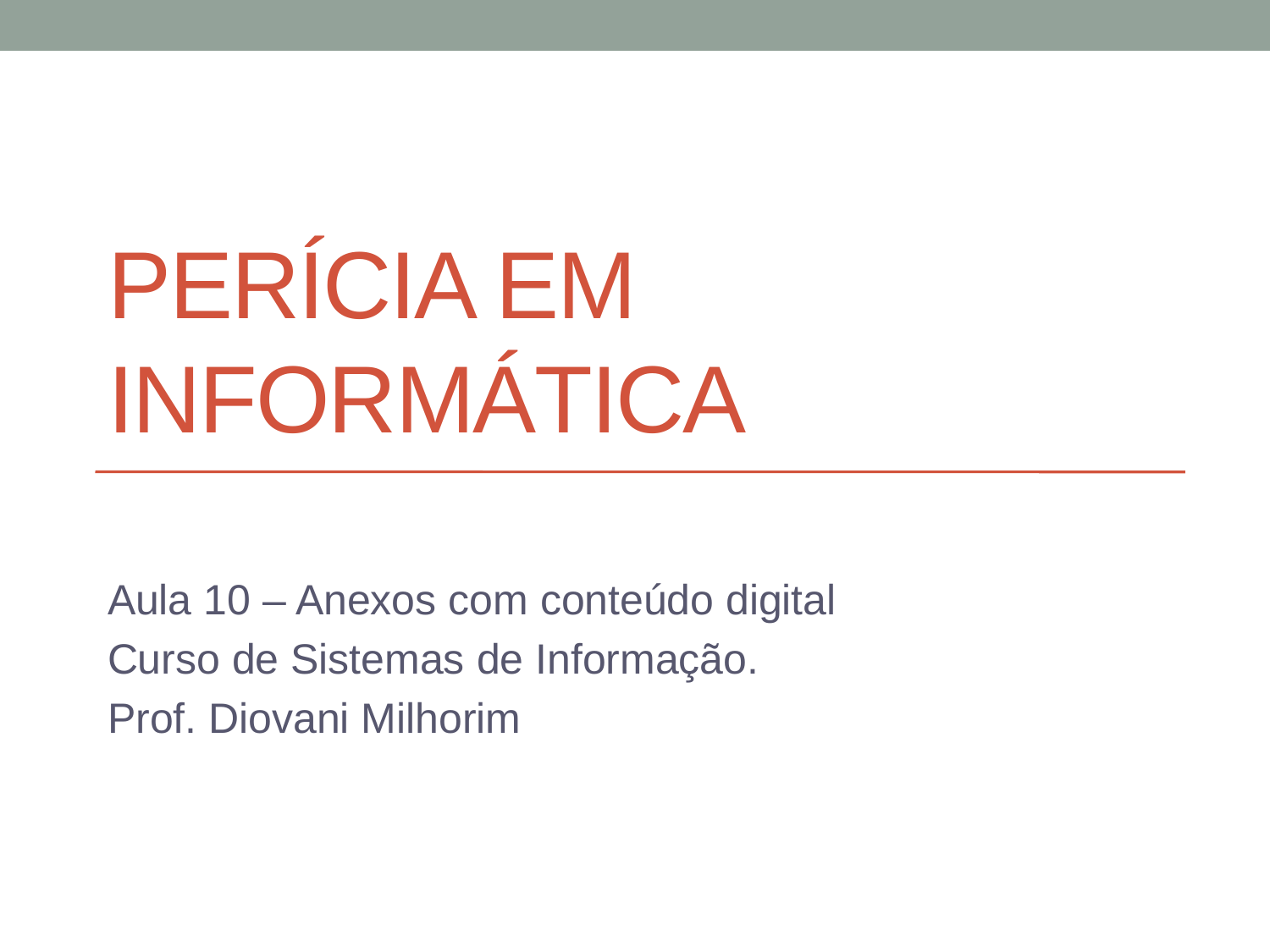

# PERÍCIA EM INFORMÁTICA
Aula 10 – Anexos com conteúdo digital
Curso de Sistemas de Informação.
Prof. Diovani Milhorim